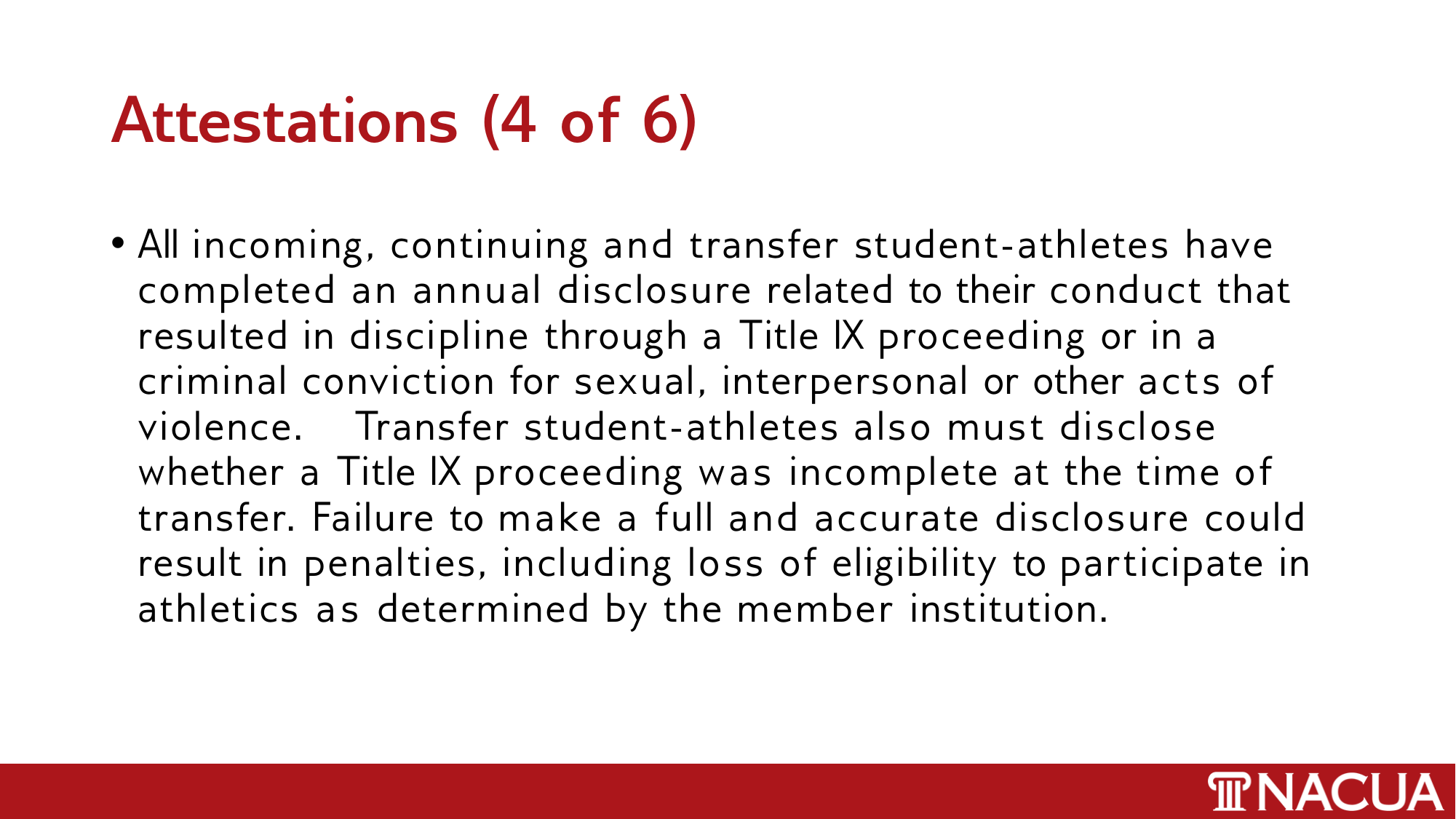

# Attestations (4 of 6)
All incoming, continuing and transfer student-athletes have completed an annual disclosure related to their conduct that resulted in discipline through a Title IX proceeding or in a criminal conviction for sexual, interpersonal or other acts of violence.	Transfer student-athletes also must disclose whether a Title IX proceeding was incomplete at the time of transfer. Failure to make a full and accurate disclosure could result in penalties, including loss of eligibility to participate in athletics as determined by the member institution.